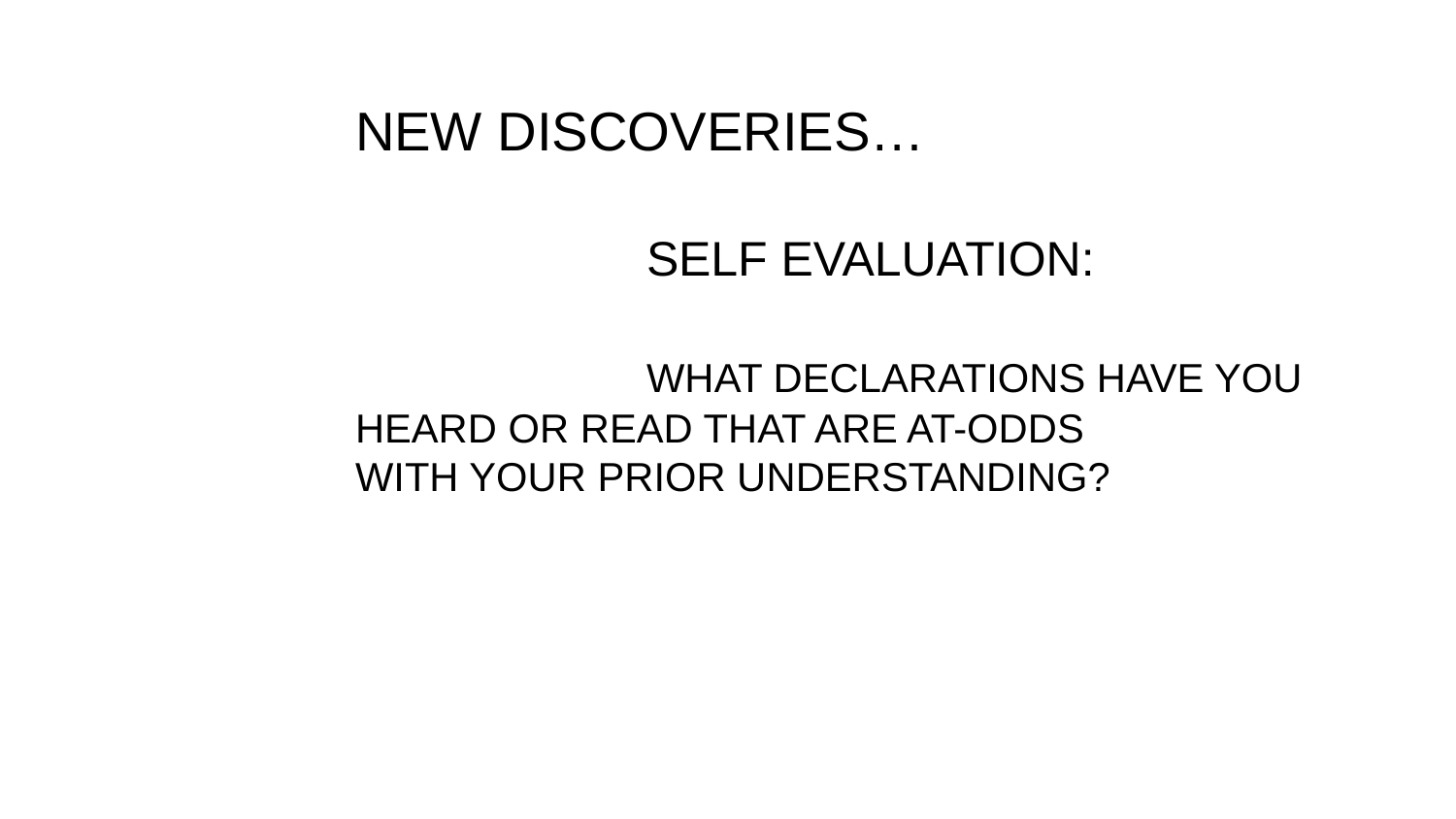

# NEW DISCOVERIES…

				SELF EVALUATION:

				WHAT DECLARATIONS HAVE YOU
HEARD OR READ THAT ARE AT-ODDS
WITH YOUR PRIOR UNDERSTANDING?